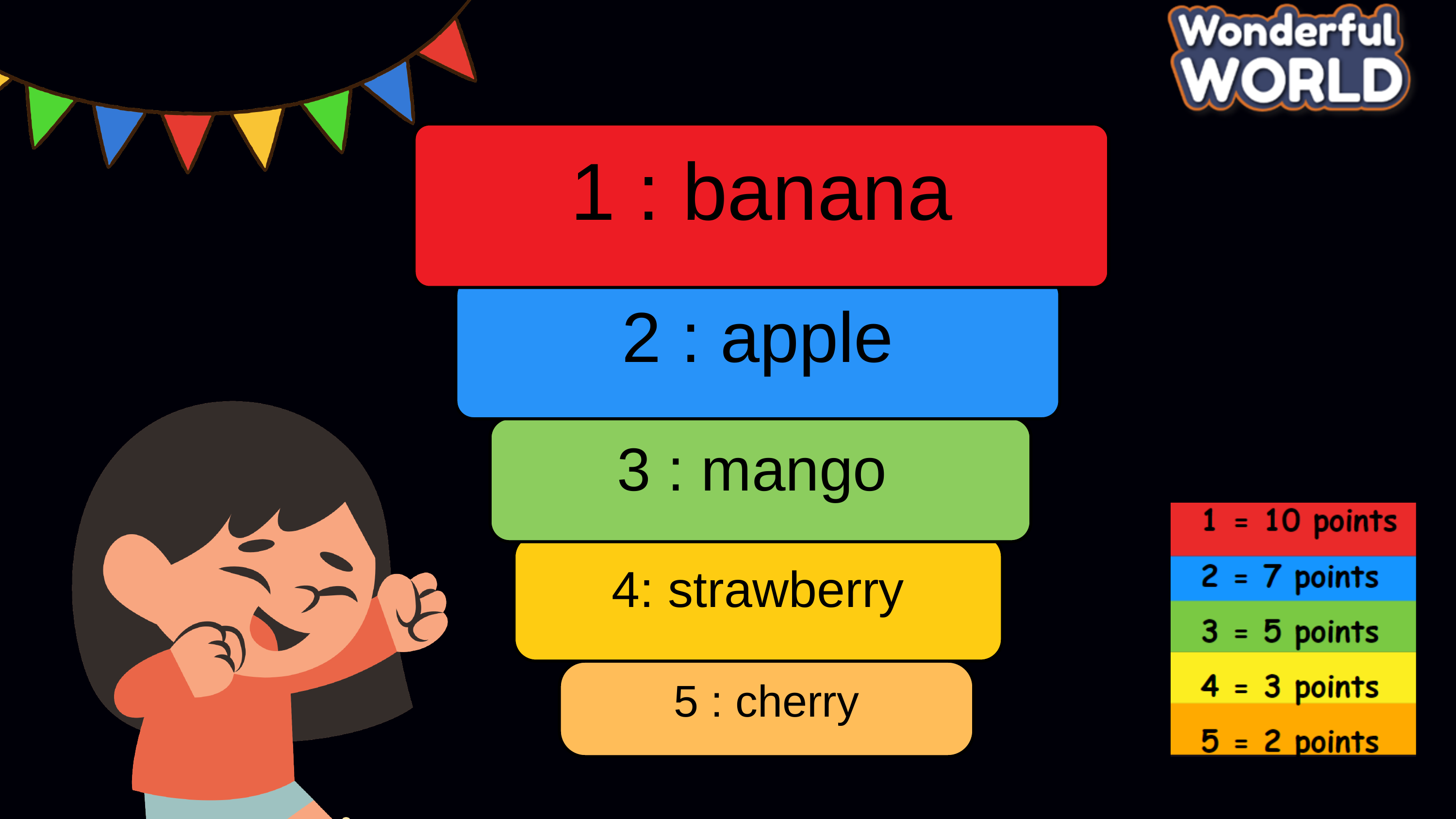

1 : banana

2 : apple

3 : mango

4: strawberry

5 : cherry